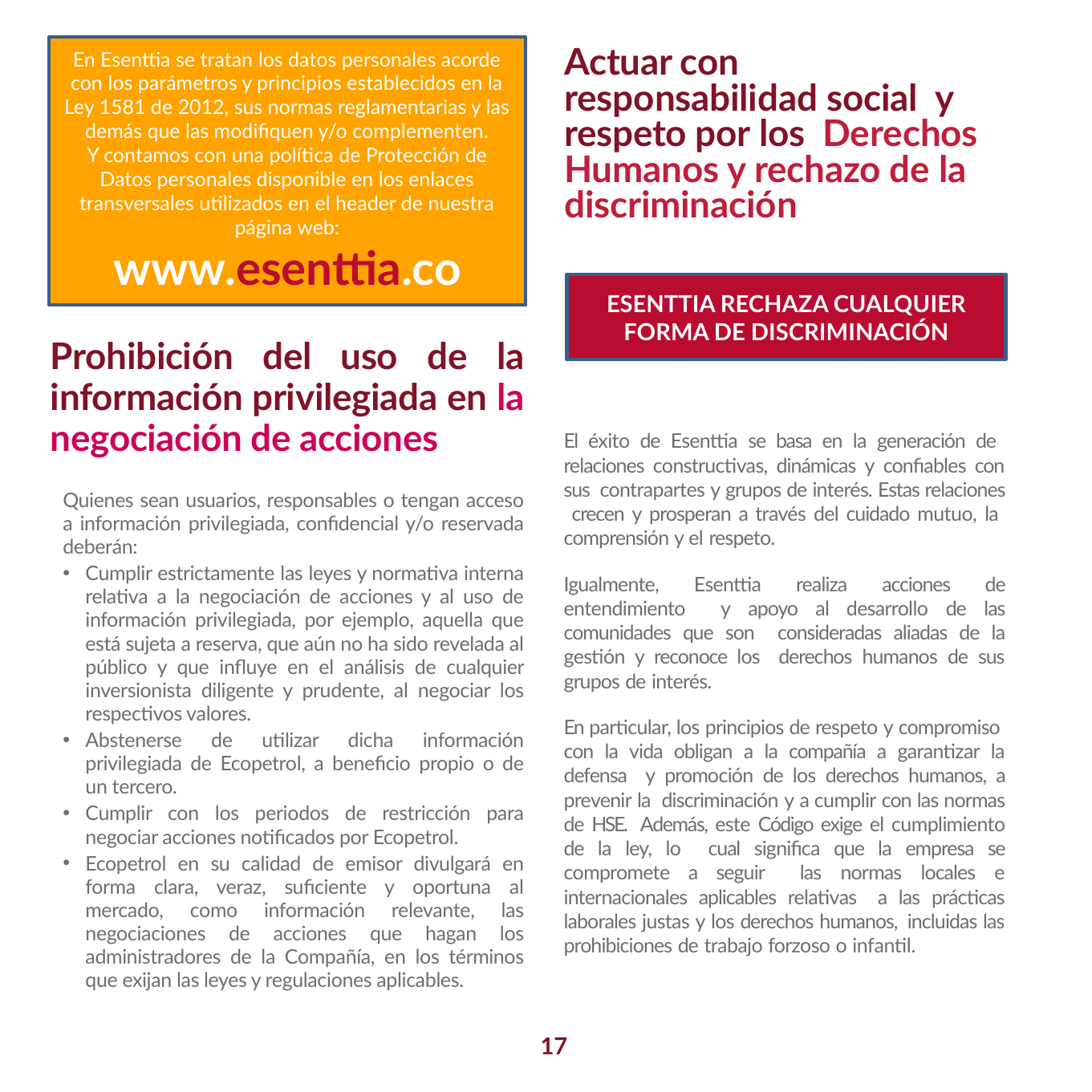

En Esenttia se tratan los datos personales acorde con los parámetros y principios establecidos en la Ley 1581 de 2012, sus normas reglamentarias y las demás que las modifiquen y/o complementen.
Y contamos con una política de Protección de Datos personales disponible en los enlaces transversales utilizados en el header de nuestra página web:
www.esenttia.co
# Actuar con  responsabilidad social  y respeto por los  Derechos Humanos y rechazo de la discriminación
ESENTTIA RECHAZA CUALQUIER FORMA DE DISCRIMINACIÓN

Prohibición del uso de la información privilegiada en la negociación de acciones

Quienes sean usuarios, responsables o tengan acceso a información privilegiada, confidencial y/o reservada deberán:
Cumplir estrictamente las leyes y normativa interna relativa a la negociación de acciones y al uso de información privilegiada, por ejemplo, aquella que está sujeta a reserva, que aún no ha sido revelada al público y que influye en el análisis de cualquier inversionista diligente y prudente, al negociar los respectivos valores.
Abstenerse de utilizar dicha información privilegiada de Ecopetrol, a beneficio propio o de un tercero.
Cumplir con los periodos de restricción para negociar acciones notificados por Ecopetrol.
Ecopetrol en su calidad de emisor divulgará en forma clara, veraz, suficiente y oportuna al mercado, como información relevante, las negociaciones de acciones que hagan los administradores de la Compañía, en los términos que exijan las leyes y regulaciones aplicables.
El éxito de Esenttia se basa en la generación de  relaciones constructivas, dinámicas y confiables con sus  contrapartes y grupos de interés. Estas relaciones  crecen y prosperan a través del cuidado mutuo, la  comprensión y el respeto.
Igualmente, Esenttia realiza acciones de entendimiento  y apoyo al desarrollo de las comunidades que son  consideradas aliadas de la gestión y reconoce los  derechos humanos de sus grupos de interés.
En particular, los principios de respeto y compromiso  con la vida obligan a la compañía a garantizar la defensa  y promoción de los derechos humanos, a prevenir la  discriminación y a cumplir con las normas de HSE.  Además, este Código exige el cumplimiento de la ley, lo  cual significa que la empresa se compromete a seguir  las normas locales e internacionales aplicables relativas  a las prácticas laborales justas y los derechos humanos,  incluidas las prohibiciones de trabajo forzoso o infantil.
17